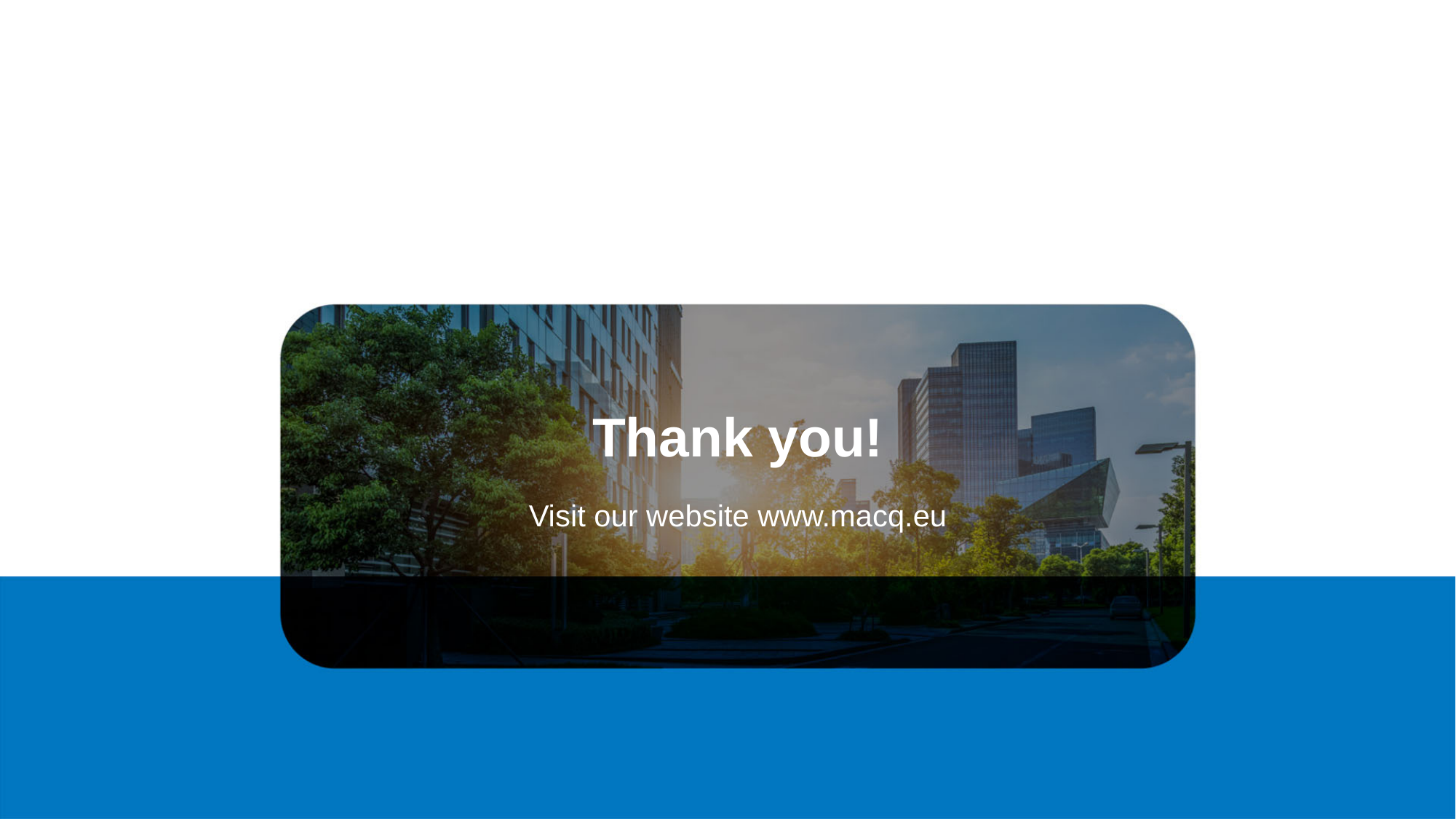

# Thank you!
Visit our website www.macq.eu